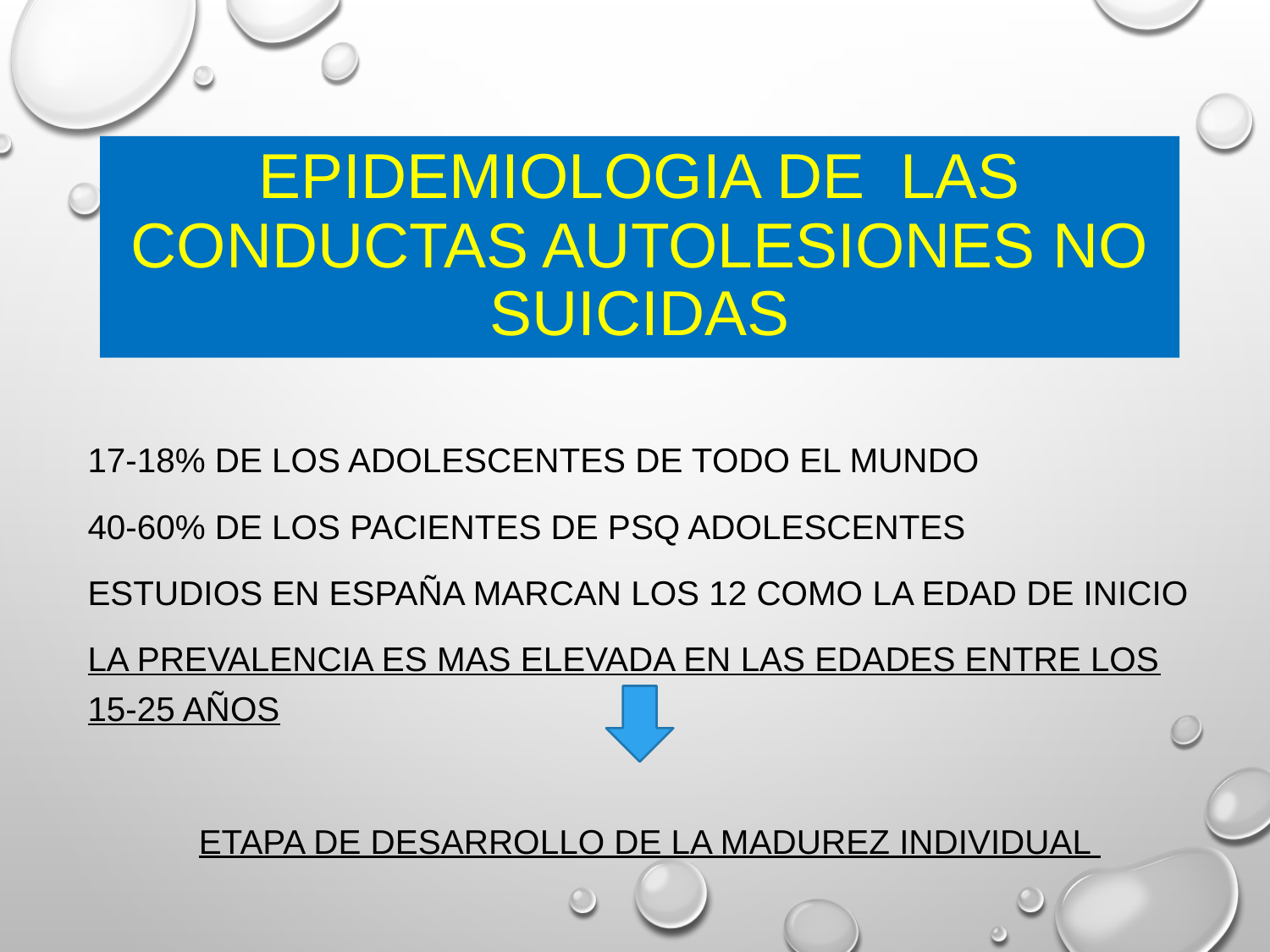

# Epidemiologia de  las conductas autolesiones no suicidas
17-18% de los adolescentes de todo el mundo
40-60% de los pacientes de psq adolescentes
Estudios en España maRcan los 12 como la edad de inicio
La prevalencia es mas elevada en las edades entre los 15-25 años

Etapa de desarrollo de la madurez individual